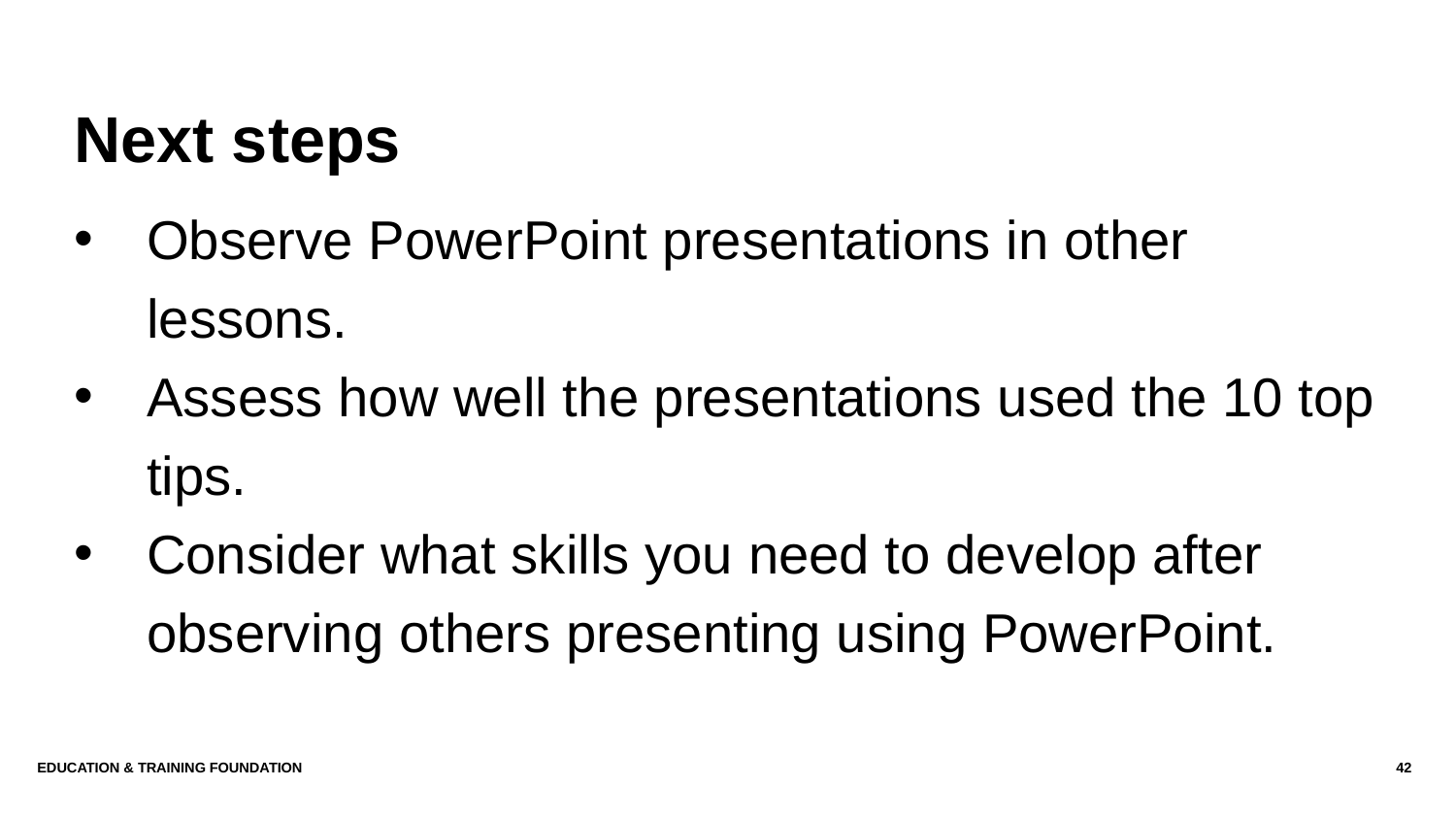

# Next steps
Observe PowerPoint presentations in other lessons.
Assess how well the presentations used the 10 top tips.
Consider what skills you need to develop after observing others presenting using PowerPoint.
Education & Training Foundation

42